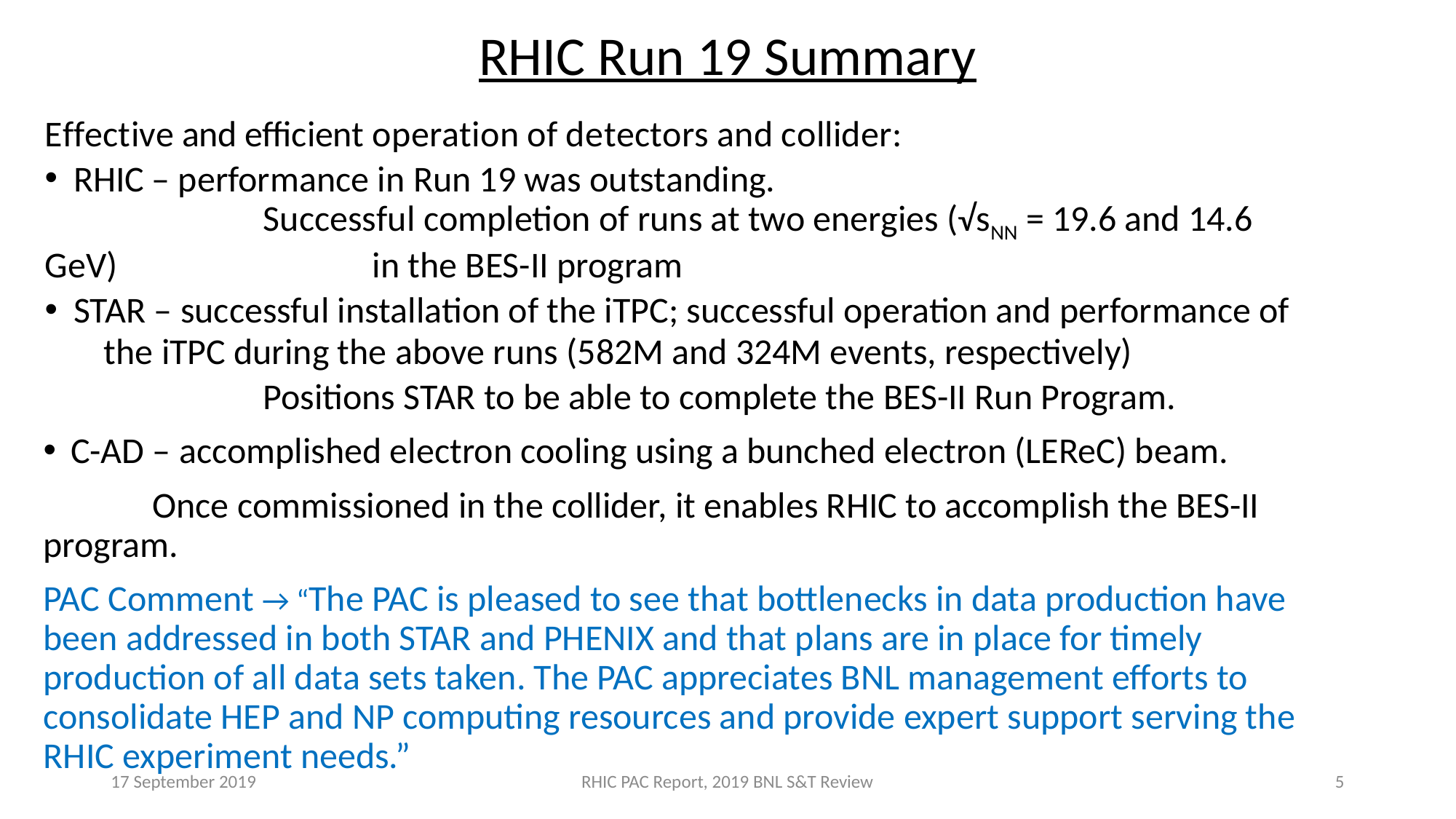

# RHIC Run 19 Summary
Effective and efficient operation of detectors and collider:
RHIC – performance in Run 19 was outstanding.
		Successful completion of runs at two energies (√sNN = 19.6 and 14.6 GeV)			in the BES-II program
STAR – successful installation of the iTPC; successful operation and performance of 	the iTPC during the above runs (582M and 324M events, respectively)
		Positions STAR to be able to complete the BES-II Run Program.
C-AD – accomplished electron cooling using a bunched electron (LEReC) beam.
	Once commissioned in the collider, it enables RHIC to accomplish the BES-II program.
PAC Comment → “The PAC is pleased to see that bottlenecks in data production have been addressed in both STAR and PHENIX and that plans are in place for timely production of all data sets taken. The PAC appreciates BNL management efforts to consolidate HEP and NP computing resources and provide expert support serving the RHIC experiment needs.”
17 September 2019
RHIC PAC Report, 2019 BNL S&T Review
5